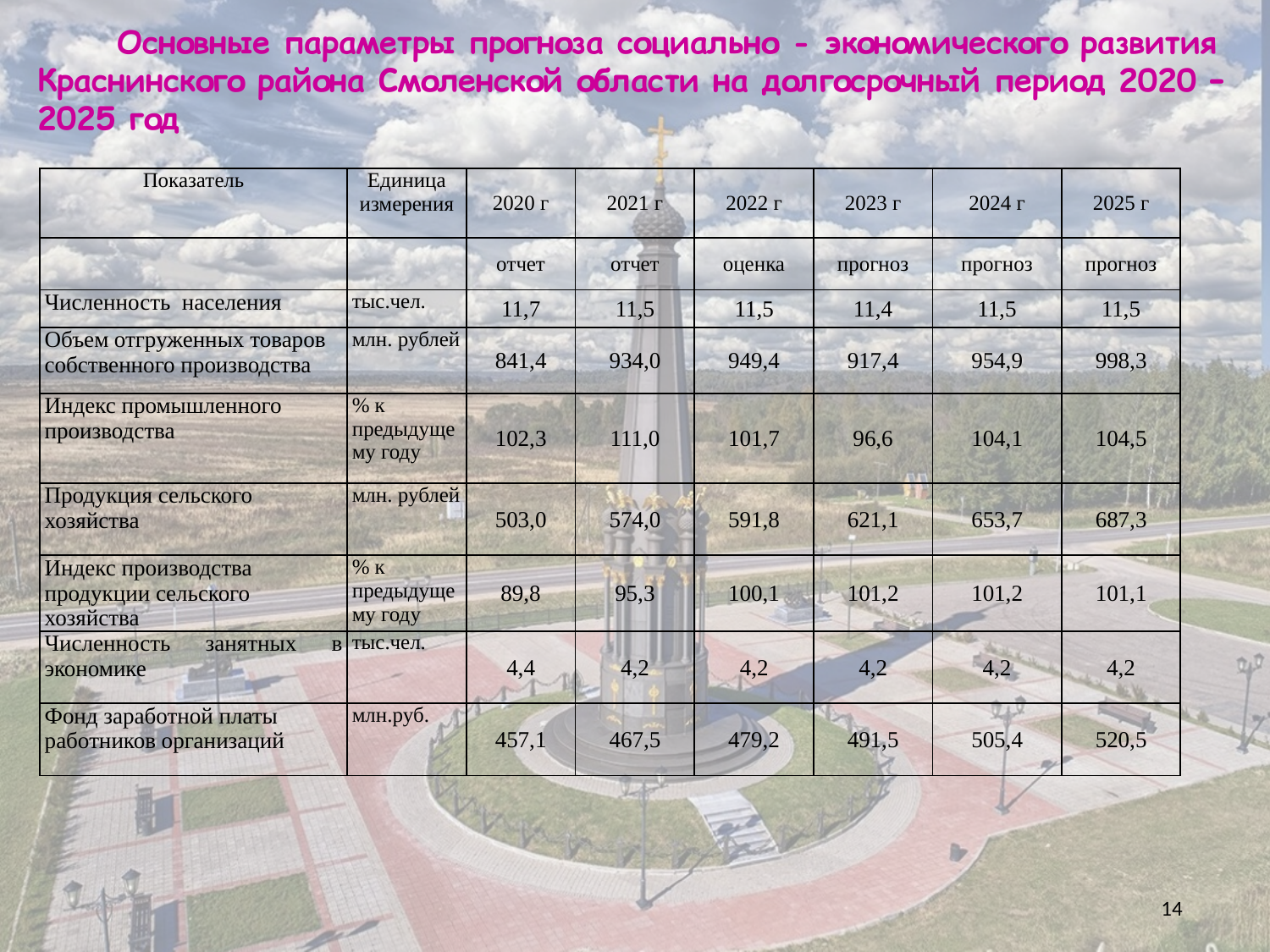

Основные параметры прогноза социально - экономического развития Краснинского района Смоленской области на долгосрочный период 2020 – 2025 год
| Показатель | Единица измерения | 2020 г | 2021 г | 2022 г | 2023 г | 2024 г | 2025 г |
| --- | --- | --- | --- | --- | --- | --- | --- |
|  |  | отчет | отчет | оценка | прогноз | прогноз | прогноз |
| Численность населения | тыс.чел. | 11,7 | 11,5 | 11,5 | 11,4 | 11,5 | 11,5 |
| Объем отгруженных товаров собственного производства | млн. рублей | 841,4 | 934,0 | 949,4 | 917,4 | 954,9 | 998,3 |
| Индекс промышленного производства | % к предыдущему году | 102,3 | 111,0 | 101,7 | 96,6 | 104,1 | 104,5 |
| Продукция сельского хозяйства | млн. рублей | 503,0 | 574,0 | 591,8 | 621,1 | 653,7 | 687,3 |
| Индекс производства продукции сельского хозяйства | % к предыдущему году | 89,8 | 95,3 | 100,1 | 101,2 | 101,2 | 101,1 |
| Численность занятных в экономике | тыс.чел. | 4,4 | 4,2 | 4,2 | 4,2 | 4,2 | 4,2 |
| Фонд заработной платы работников организаций | млн.руб. | 457,1 | 467,5 | 479,2 | 491,5 | 505,4 | 520,5 |

14